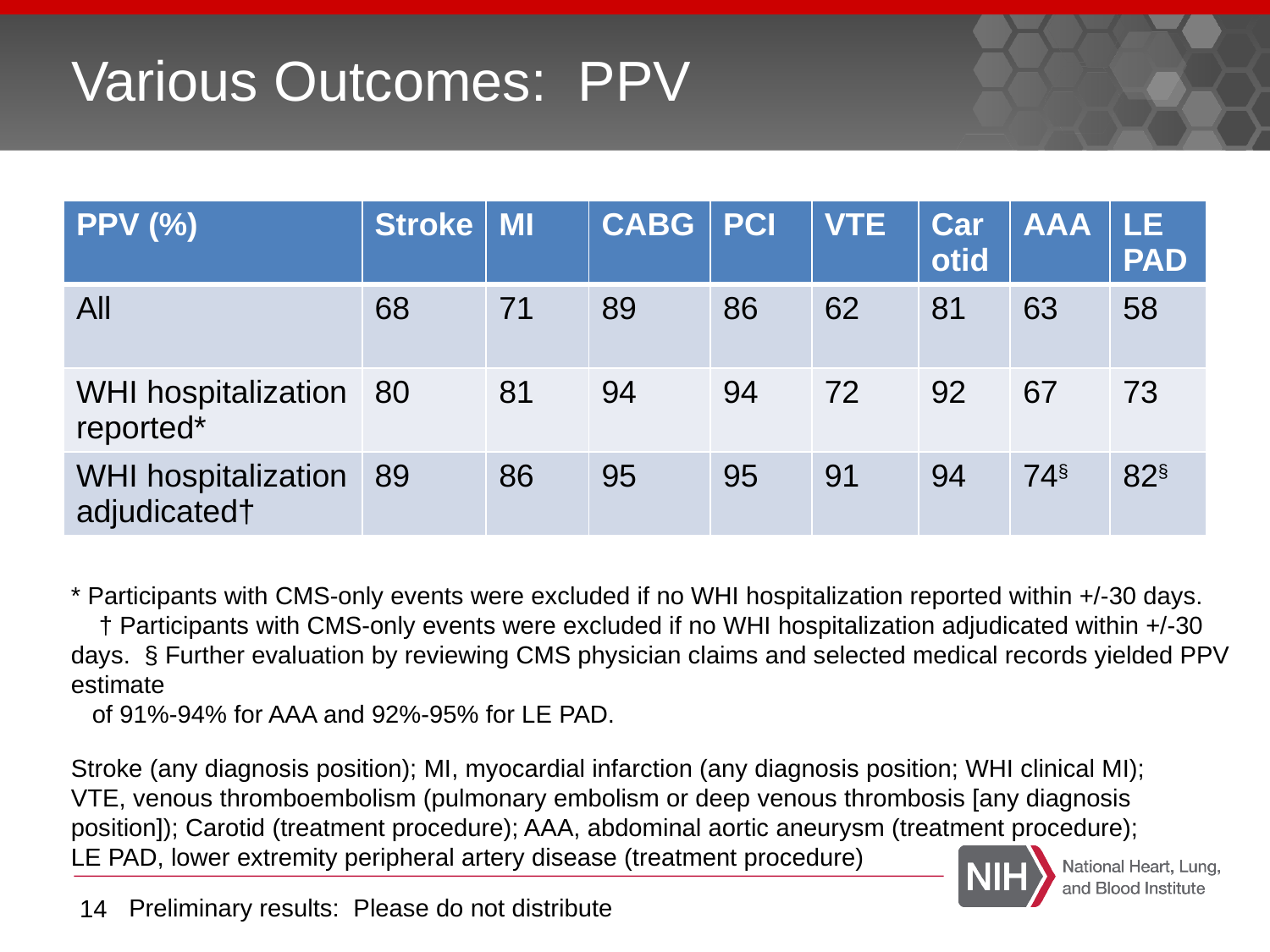

# Various Outcomes:  PPV
| PPV (%) | Stroke | MI | CABG | PCI | VTE | Carotid | AAA | LE PAD |
| --- | --- | --- | --- | --- | --- | --- | --- | --- |
| All | 68 | 71 | 89 | 86 | 62 | 81 | 63 | 58 |
| WHI hospitalization reported\* | 80 | 81 | 94 | 94 | 72 | 92 | 67 | 73 |
| WHI hospitalization adjudicated† | 89 | 86 | 95 | 95 | 91 | 94 | 74§ | 82§ |
* Participants with CMS-only events were excluded if no WHI hospitalization reported within +/-30 days.            † Participants with CMS-only events were excluded if no WHI hospitalization adjudicated within +/-30 days.  § Further evaluation by reviewing CMS physician claims and selected medical records yielded PPV estimate
   of 91%-94% for AAA and 92%-95% for LE PAD.
Stroke (any diagnosis position); MI, myocardial infarction (any diagnosis position; WHI clinical MI); VTE, venous thromboembolism (pulmonary embolism or deep venous thrombosis [any diagnosis position]); Carotid (treatment procedure); AAA, abdominal aortic aneurysm (treatment procedure);     LE PAD, lower extremity peripheral artery disease (treatment procedure)
14
Preliminary results:  Please do not distribute